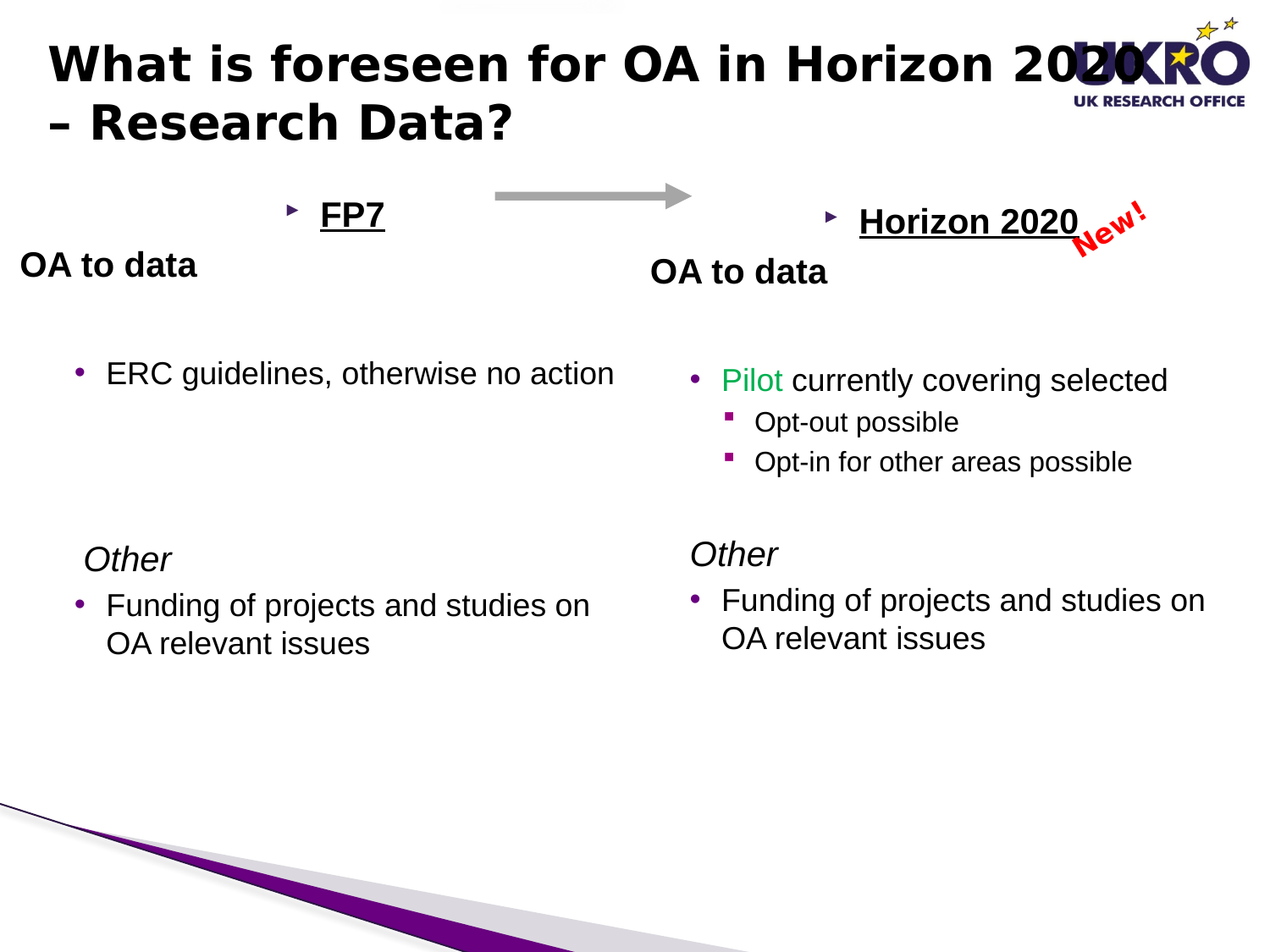

# What is foreseen for OA in Horizon 2020 – Research Data?
FP7
OA to data

ERC guidelines, otherwise no action

Other
Funding of projects and studies on OA relevant issues

Horizon 2020
OA to data

Pilot currently covering selected
Opt-out possible
Opt-in for other areas possible

Other
Funding of projects and studies on OA relevant issues

  New!